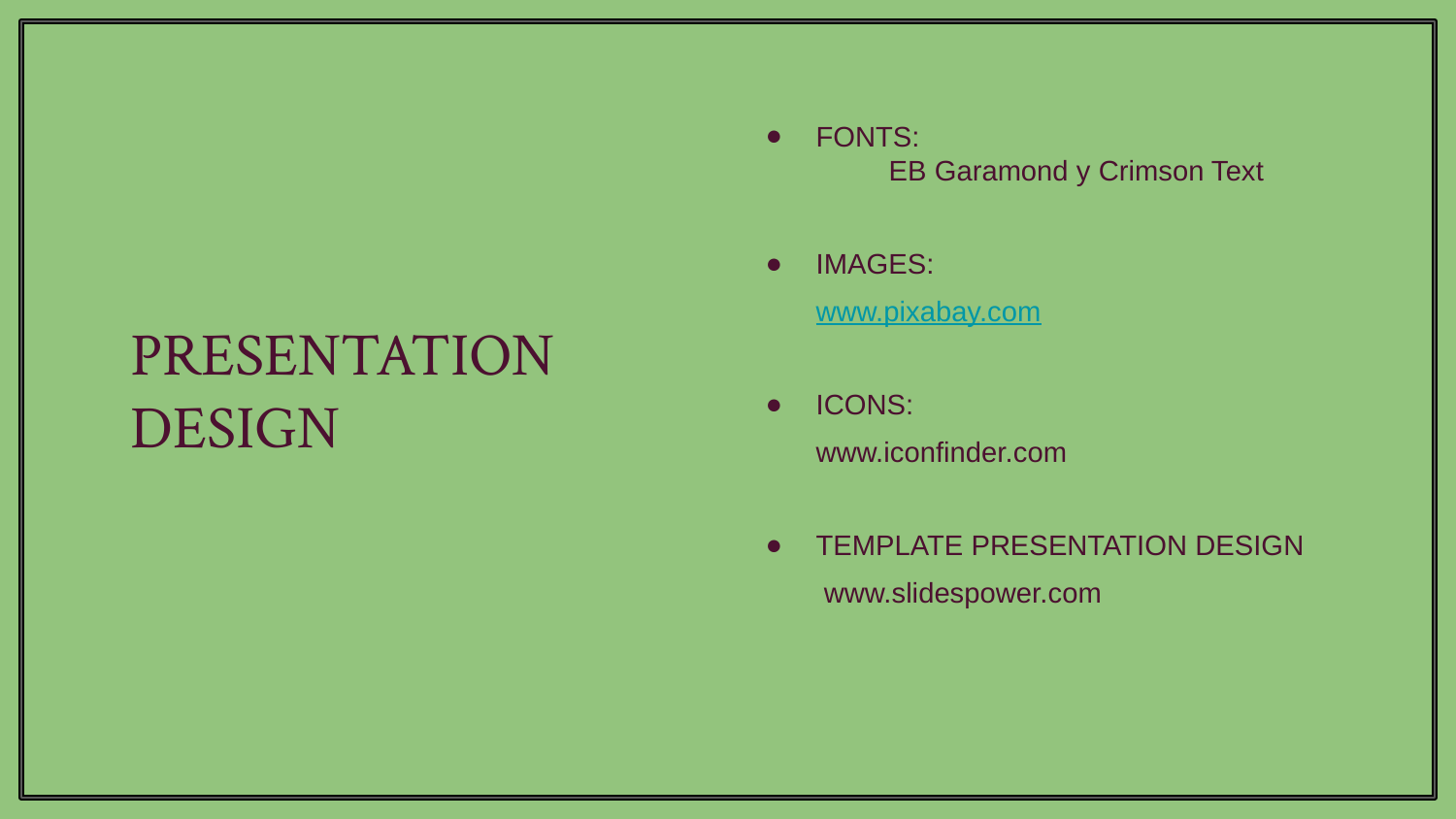

FONTS:
 	EB Garamond y Crimson Text

IMAGES:
www.pixabay.com

ICONS:
www.iconfinder.com

TEMPLATE PRESENTATION DESIGN
 www.slidespower.com

PRESENTATION DESIGN